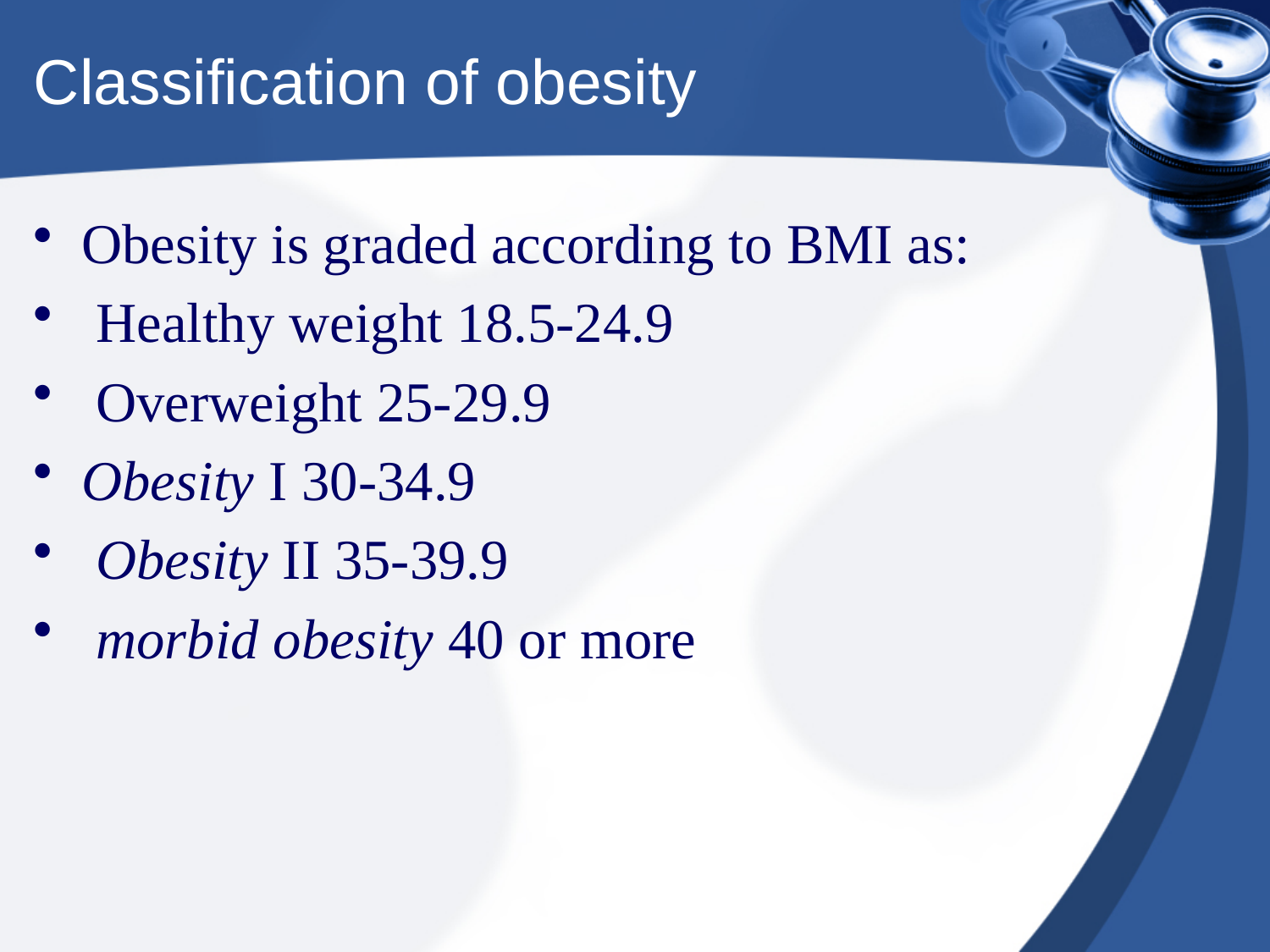

# Classification of obesity
Obesity is graded according to BMI as:
 Healthy weight 18.5-24.9
 Overweight 25-29.9
Obesity I 30-34.9
 Obesity II 35-39.9
 morbid obesity 40 or more